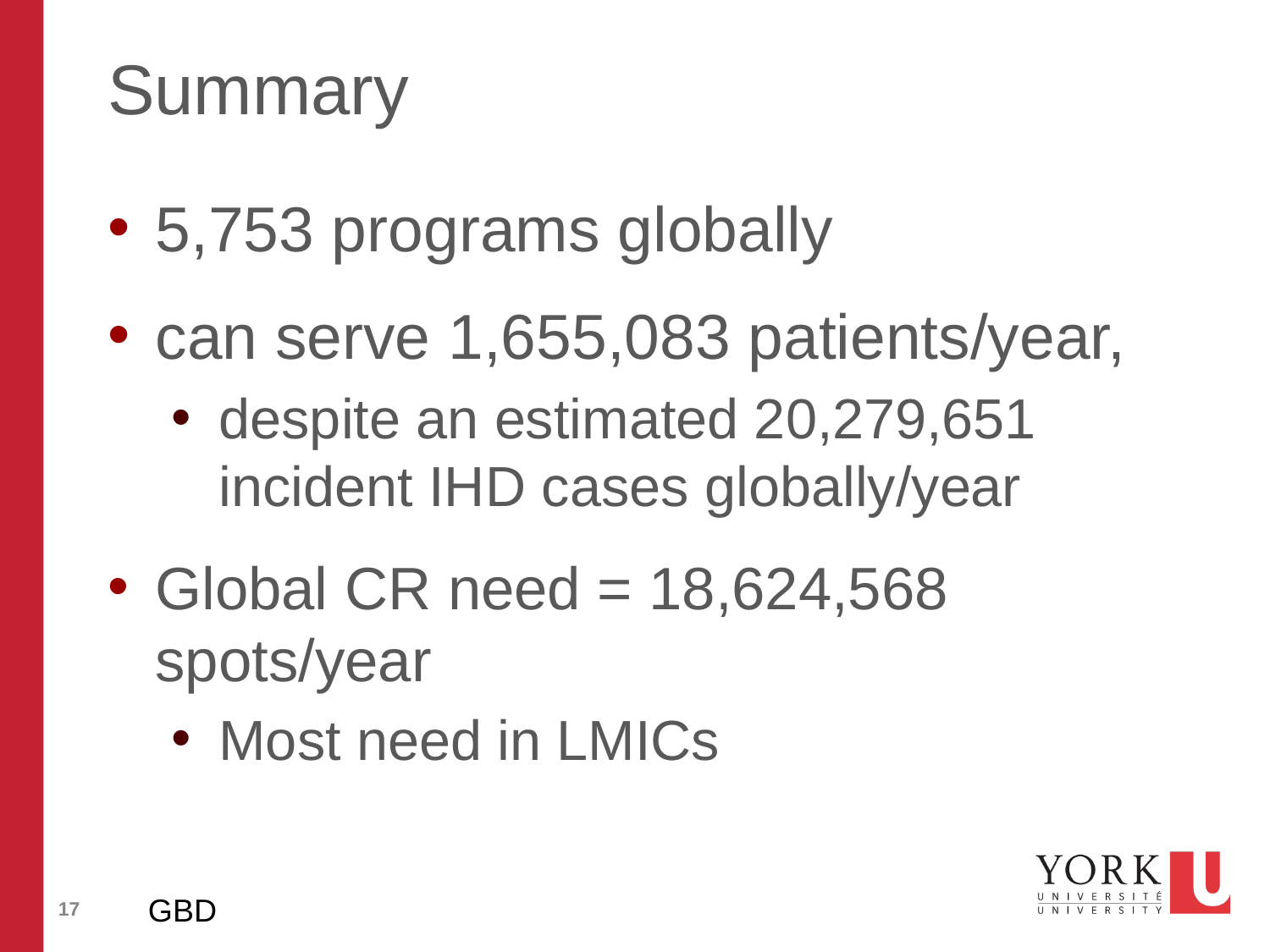

# Summary
5,753 programs globally
can serve 1,655,083 patients/year,
despite an estimated 20,279,651 incident IHD cases globally/year
Global CR need = 18,624,568 spots/year
Most need in LMICs
GBD